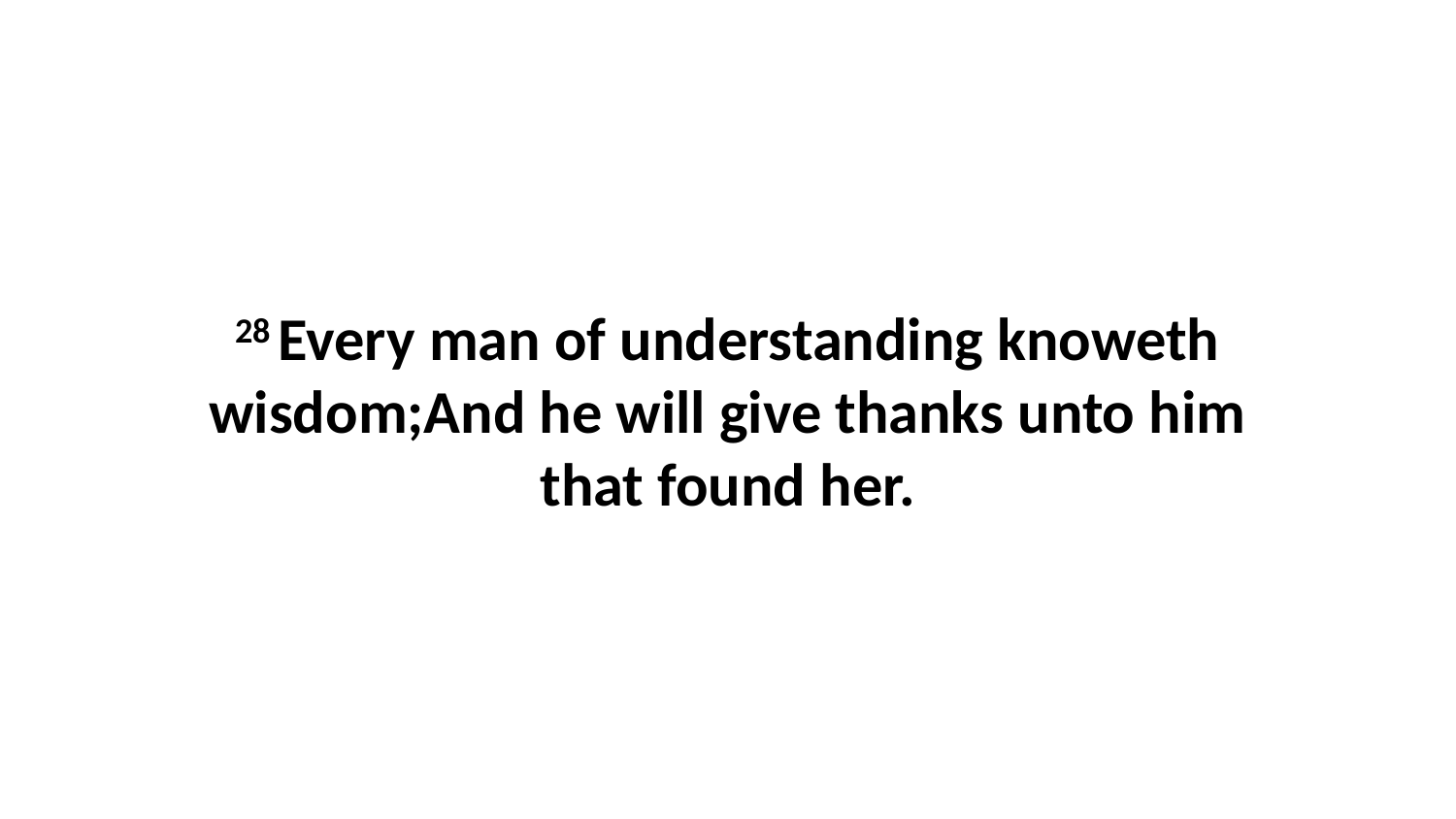

28 Every man of understanding knoweth wisdom;And he will give thanks unto him that found her.